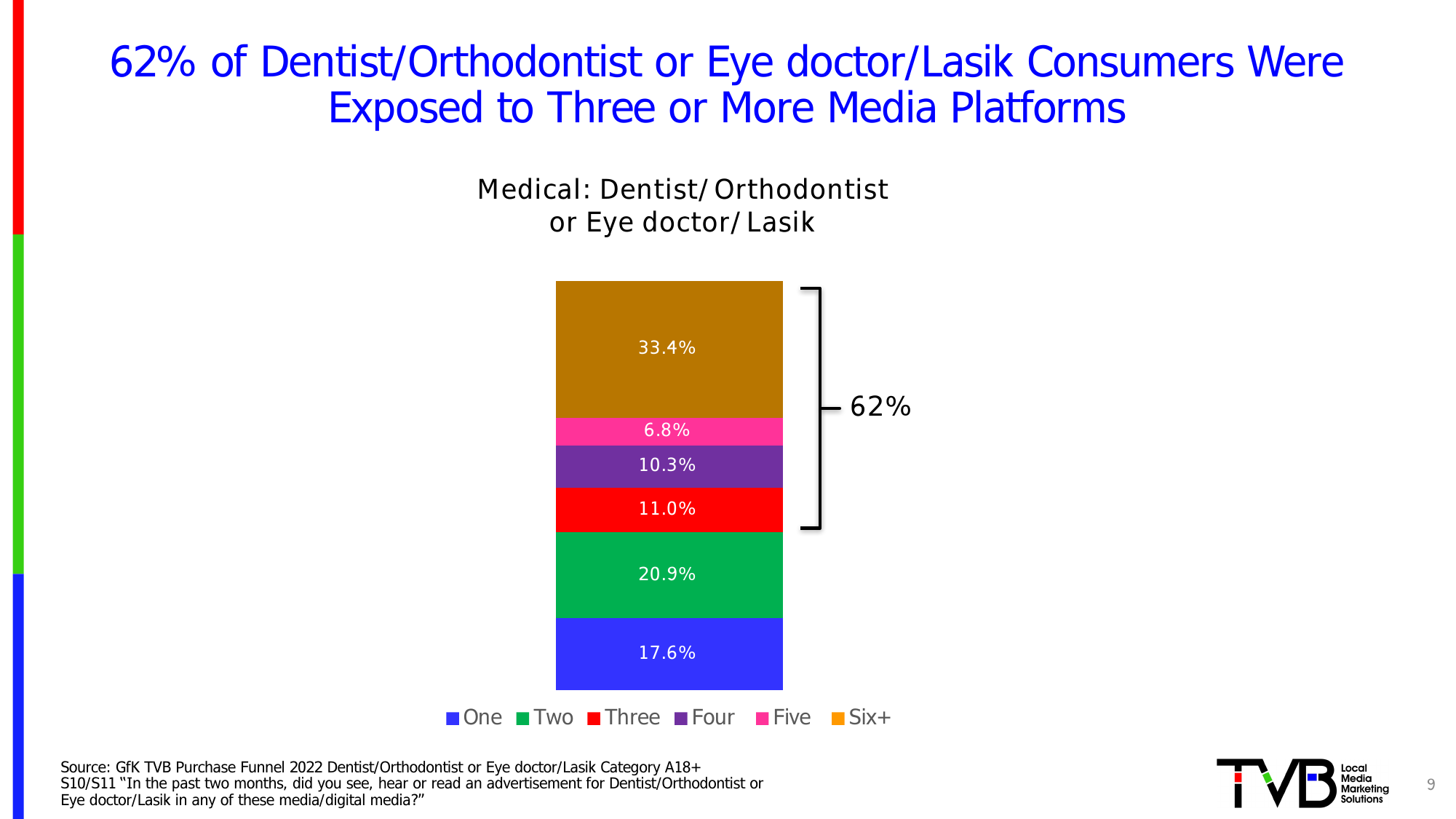

# 62% of Dentist/Orthodontist or Eye doctor/Lasik Consumers Were Exposed to Three or More Media Platforms
Medical: Dentist/Orthodontist
or Eye doctor/Lasik

### Chart

| Category | One | Two | Three | Four  | Five  | Six+ |
|---|---|---|---|---|---|---|
| Category 1 | 0.176 | 0.209 | 0.11 | 0.103 | 0.068 | 0.334 |
62%
Source: GfK TVB Purchase Funnel 2022 Dentist/Orthodontist or Eye doctor/Lasik Category A18+
S10/S11 “In the past two months, did you see, hear or read an advertisement for Dentist/Orthodontist or Eye doctor/Lasik in any of these media/digital media?”
9